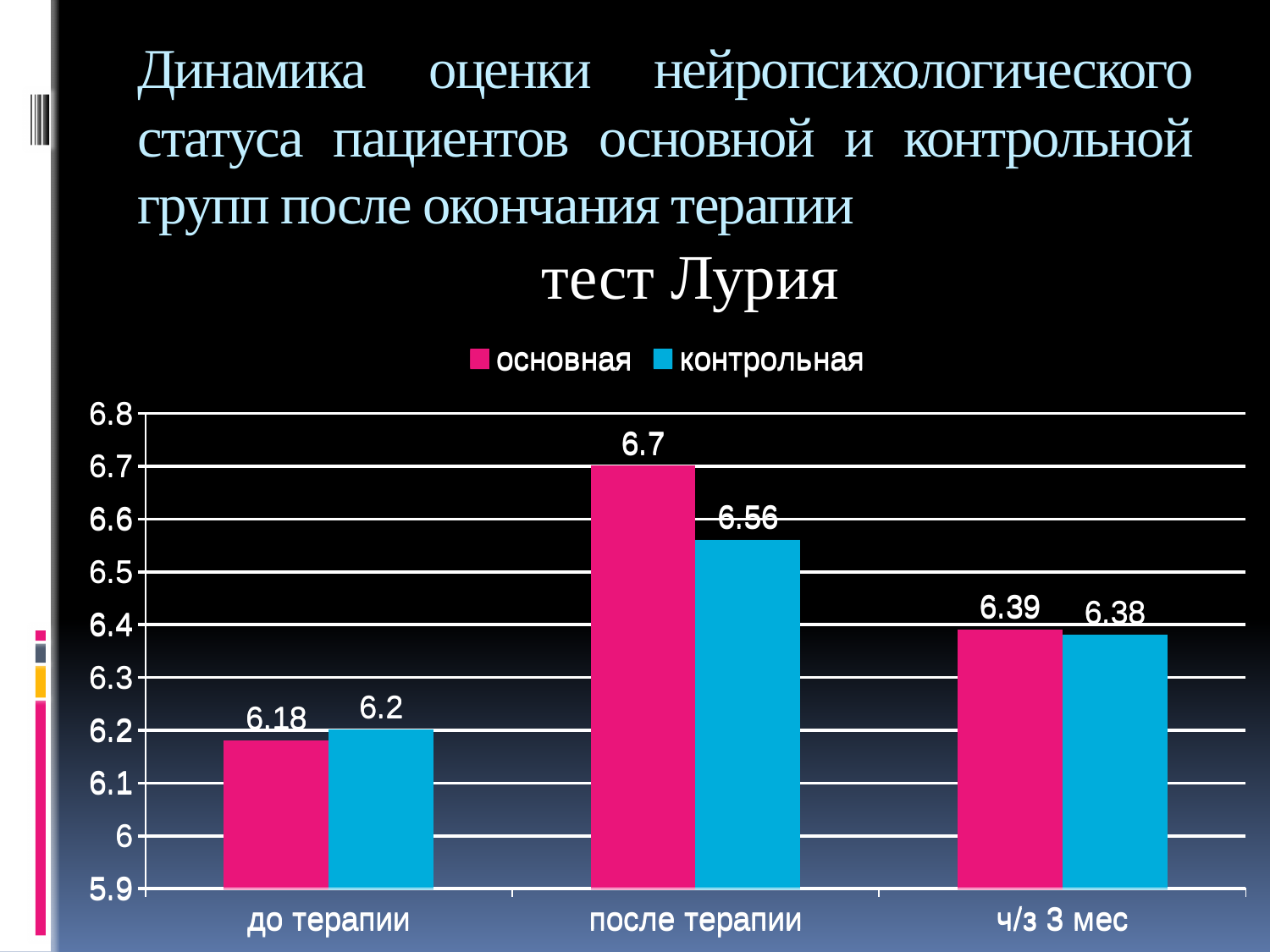

# Динамика оценки нейропсихологического статуса пациентов основной и контрольной групп после окончания терапии
тест Лурия

### Chart

| Category | основная | контрольная |
|---|---|---|
| до терапии | 6.18 | 6.2 |
| после терапии | 6.7 | 6.56 |
| ч/з 3 мес | 6.39 | 6.38 |

### Chart

| Category | основная | контрольная |
|---|---|---|
| до терапии | 6.18 | 6.2 |
| после терапии | 6.7 | 6.56 |
| ч/з 3 мес | 6.39 | 6.38 |